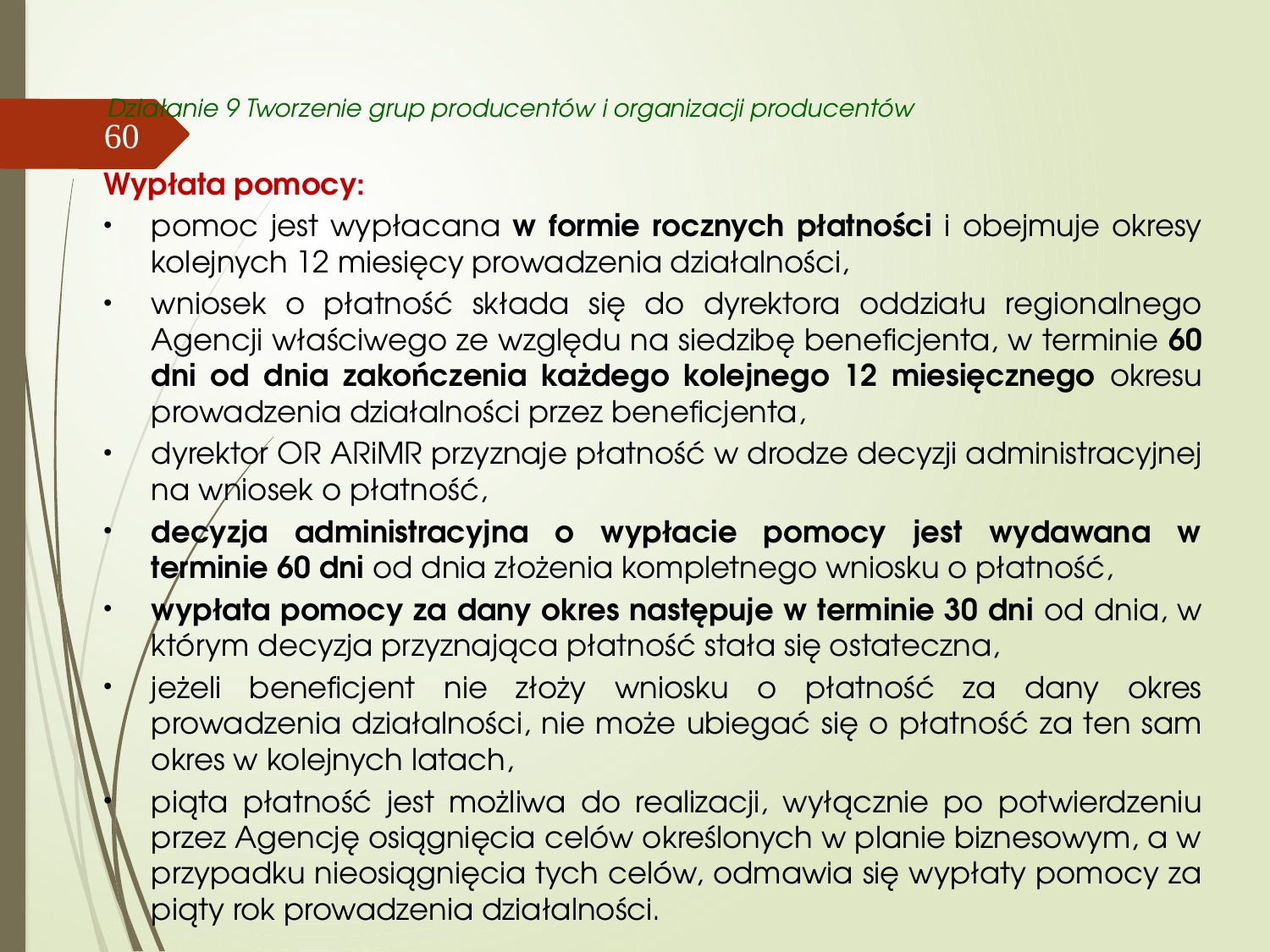

# Działanie 9 Tworzenie grup producentów i organizacji producentów
60
Wypłata pomocy:
pomoc jest wypłacana w formie rocznych płatności i obejmuje okresy kolejnych 12 miesięcy prowadzenia działalności,
wniosek o płatność składa się do dyrektora oddziału regionalnego Agencji właściwego ze względu na siedzibę beneficjenta, w terminie 60 dni od dnia zakończenia każdego kolejnego 12 miesięcznego okresu prowadzenia działalności przez beneficjenta,
dyrektor OR ARiMR przyznaje płatność w drodze decyzji administracyjnej na wniosek o płatność,
decyzja administracyjna o wypłacie pomocy jest wydawana w terminie 60 dni od dnia złożenia kompletnego wniosku o płatność,
wypłata pomocy za dany okres następuje w terminie 30 dni od dnia, w którym decyzja przyznająca płatność stała się ostateczna,
jeżeli beneficjent nie złoży wniosku o płatność za dany okres prowadzenia działalności, nie może ubiegać się o płatność za ten sam okres w kolejnych latach,
piąta płatność jest możliwa do realizacji, wyłącznie po potwierdzeniu przez Agencję osiągnięcia celów określonych w planie biznesowym, a w przypadku nieosiągnięcia tych celów, odmawia się wypłaty pomocy za piąty rok prowadzenia działalności.